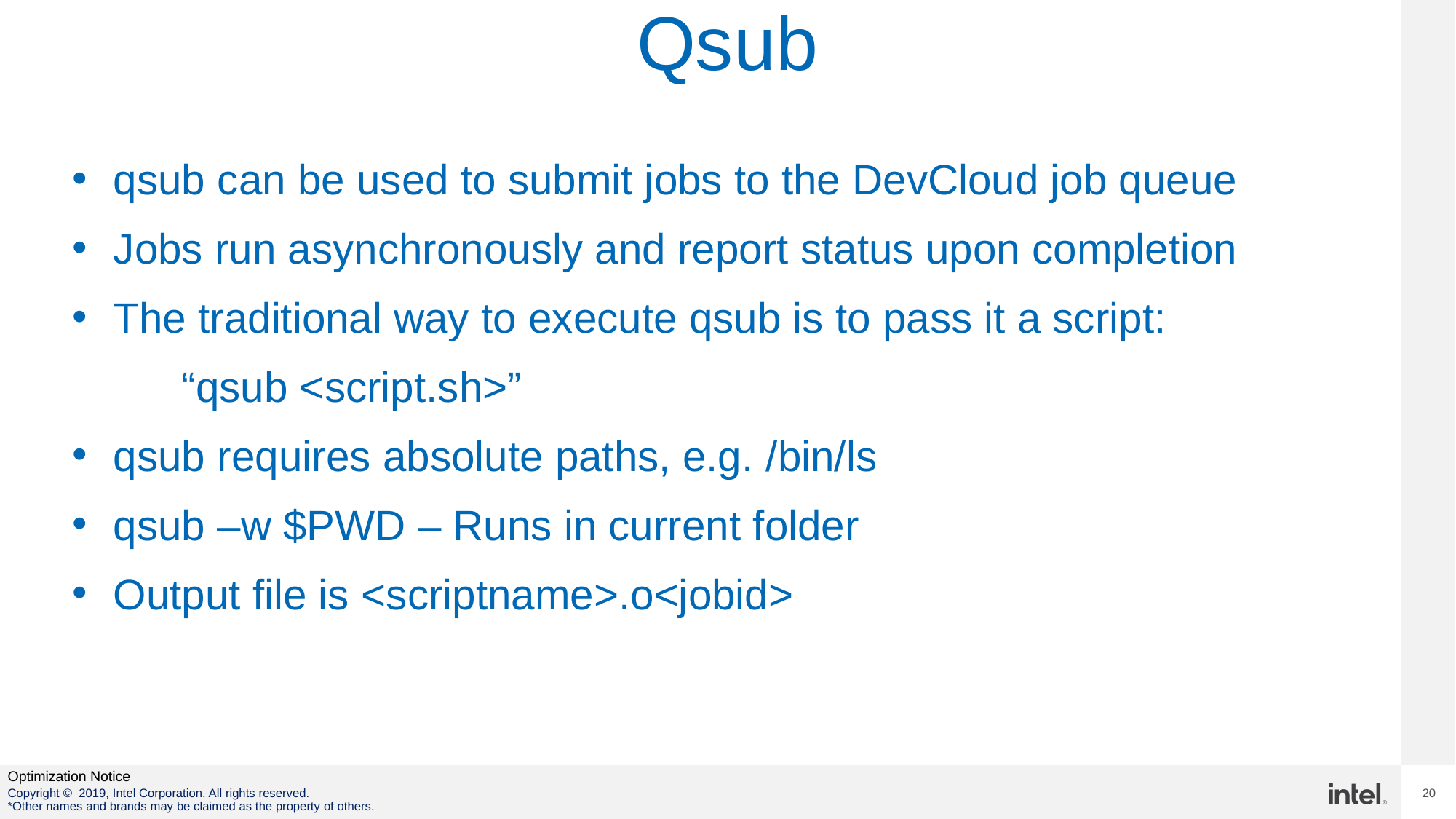

# Qsub
qsub can be used to submit jobs to the DevCloud job queue
Jobs run asynchronously and report status upon completion
The traditional way to execute qsub is to pass it a script:
	“qsub <script.sh>”
qsub requires absolute paths, e.g. /bin/ls
qsub –w $PWD – Runs in current folder
Output file is <scriptname>.o<jobid>